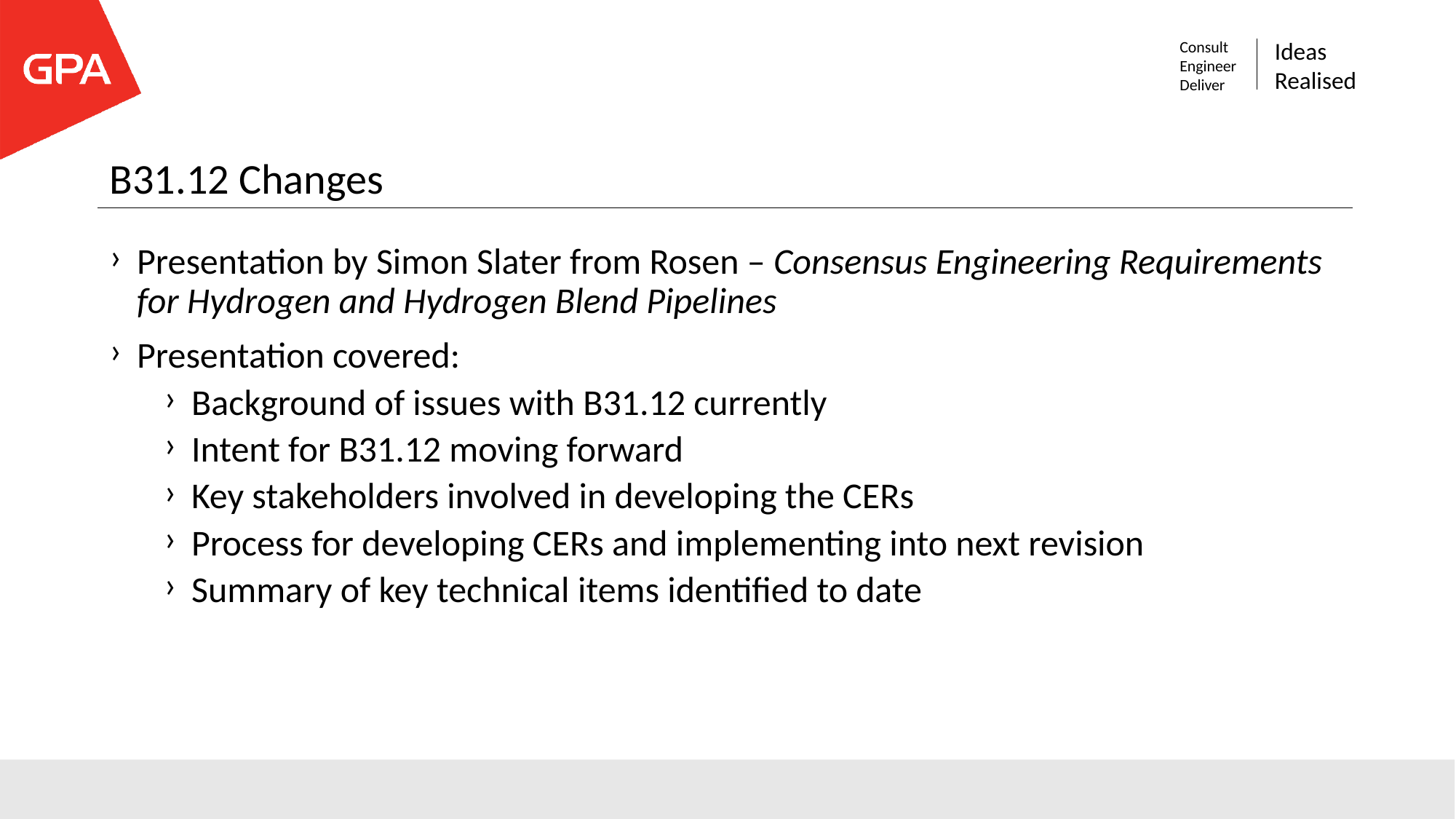

# B31.12 Changes
Presentation by Simon Slater from Rosen – Consensus Engineering Requirements for Hydrogen and Hydrogen Blend Pipelines
Presentation covered:
Background of issues with B31.12 currently
Intent for B31.12 moving forward
Key stakeholders involved in developing the CERs
Process for developing CERs and implementing into next revision
Summary of key technical items identified to date